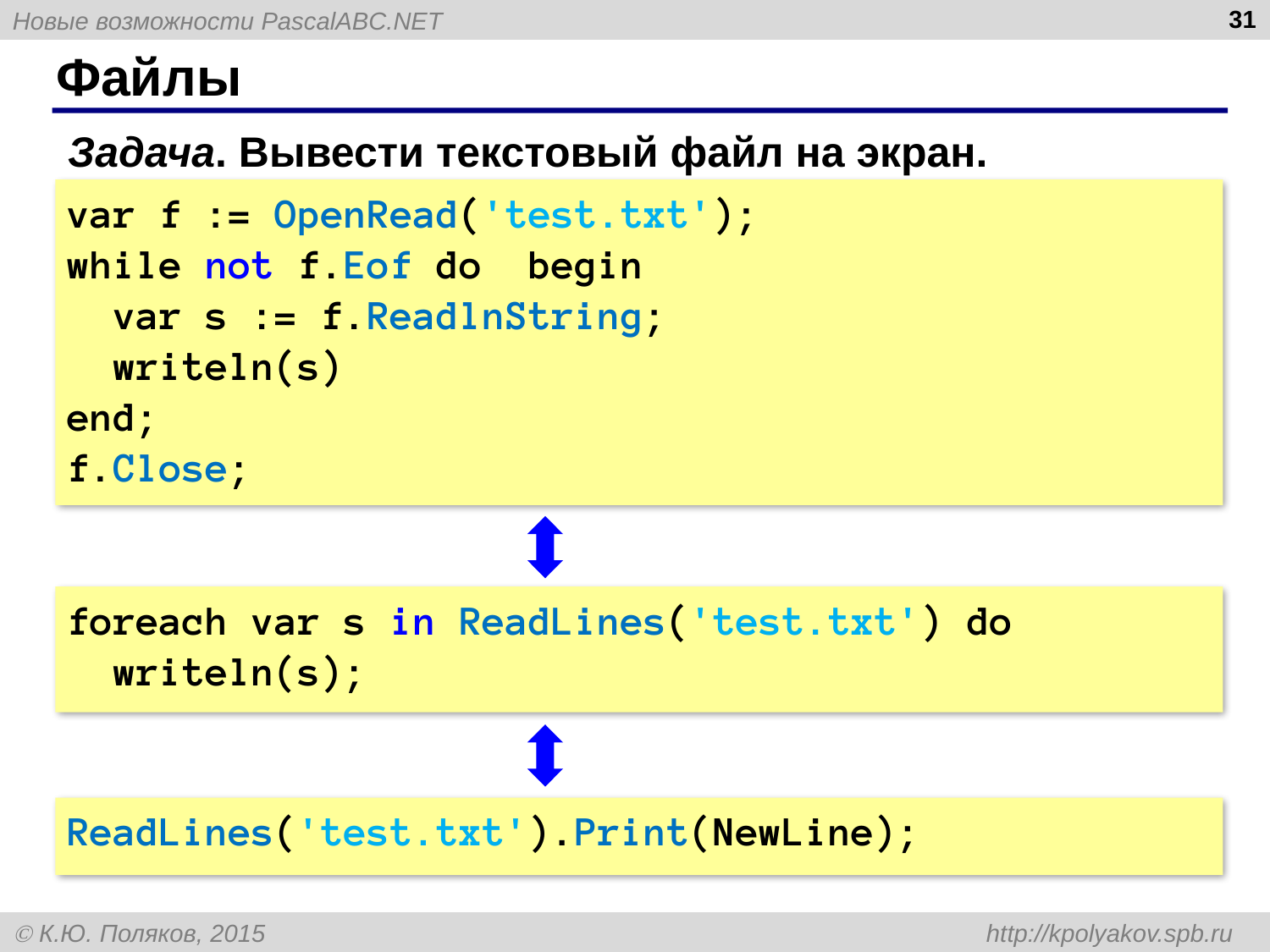

31
# Файлы
Задача. Вывести текстовый файл на экран.
var f := OpenRead('test.txt');
while not f.Eof do  begin
  var s := f.ReadlnString;
  writeln(s)
end;
f.Close;

foreach var s in ReadLines('test.txt') do
  writeln(s);

ReadLines('test.txt').Print(NewLine);